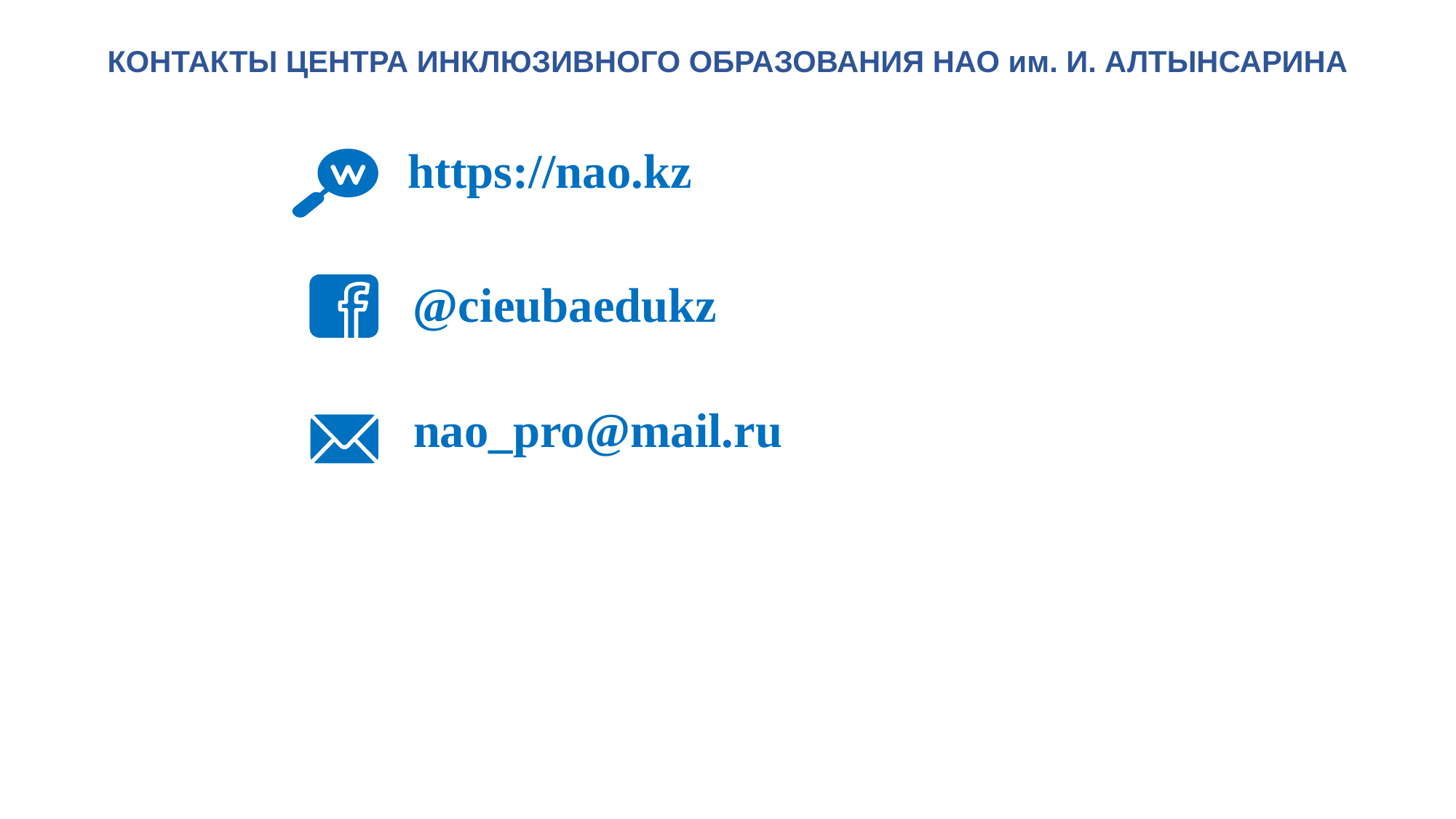

КОНТАКТЫ ЦЕНТРА ИНКЛЮЗИВНОГО ОБРАЗОВАНИЯ НАО им. И. АЛТЫНСАРИНА

https://nao.kz

@cieubaedukz

nao_pro@mail.ru